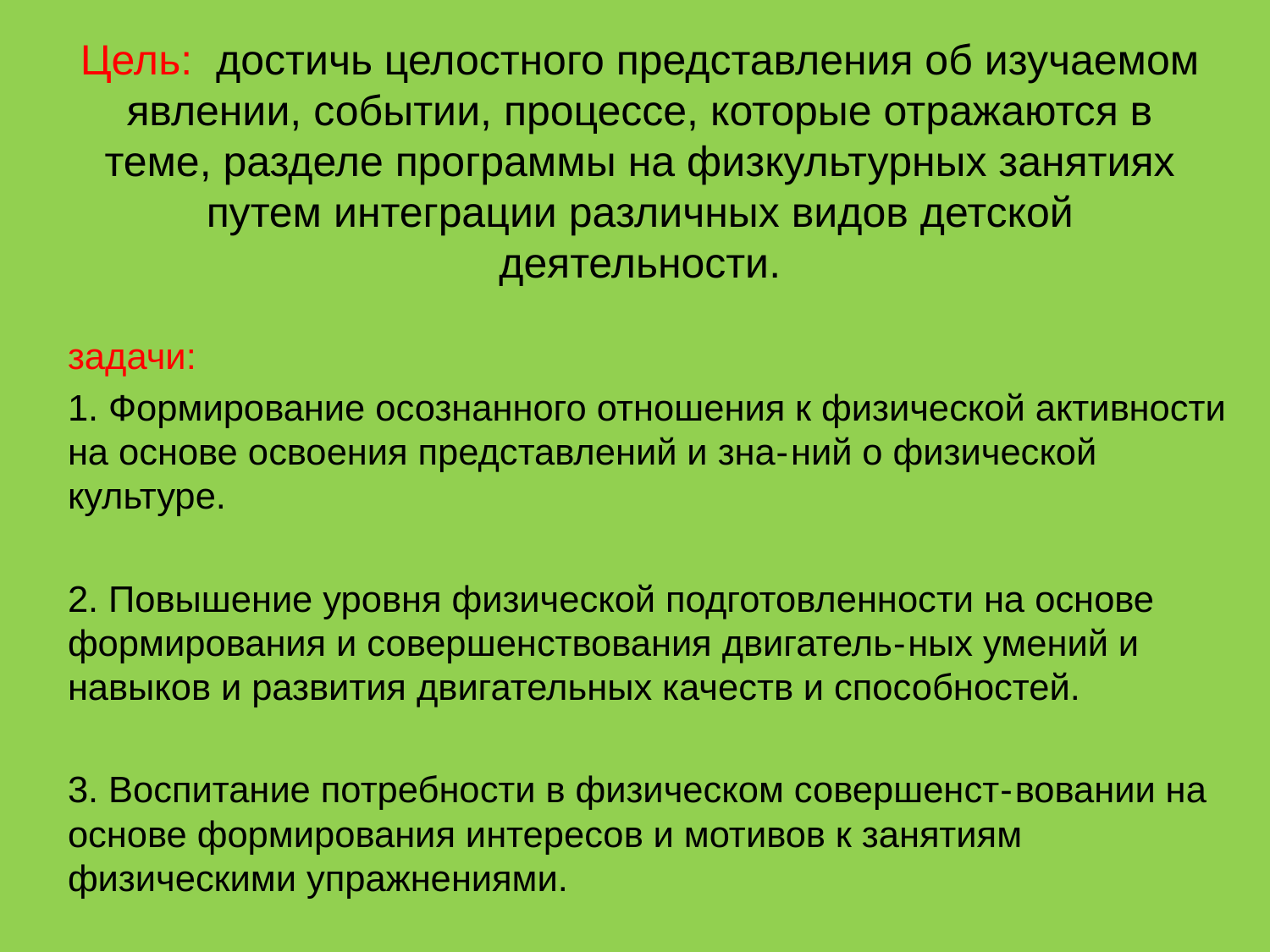

Цель:  достичь целостного представления об изучаемом явлении, событии, процессе, которые отражаются в теме, разделе программы на физкультурных занятиях путем интеграции различных видов детской деятельности.

задачи:
1. Формирование осознанного отношения к физической активности на основе освоения представлений и зна-ний о физической культуре.

2. Повышение уровня физической подготовленности на основе формирования и совершенствования двигатель-ных умений и навыков и развития двигательных качеств и способностей.

3. Воспитание потребности в физическом совершенст-вовании на основе формирования интересов и мотивов к занятиям физическими упражнениями.